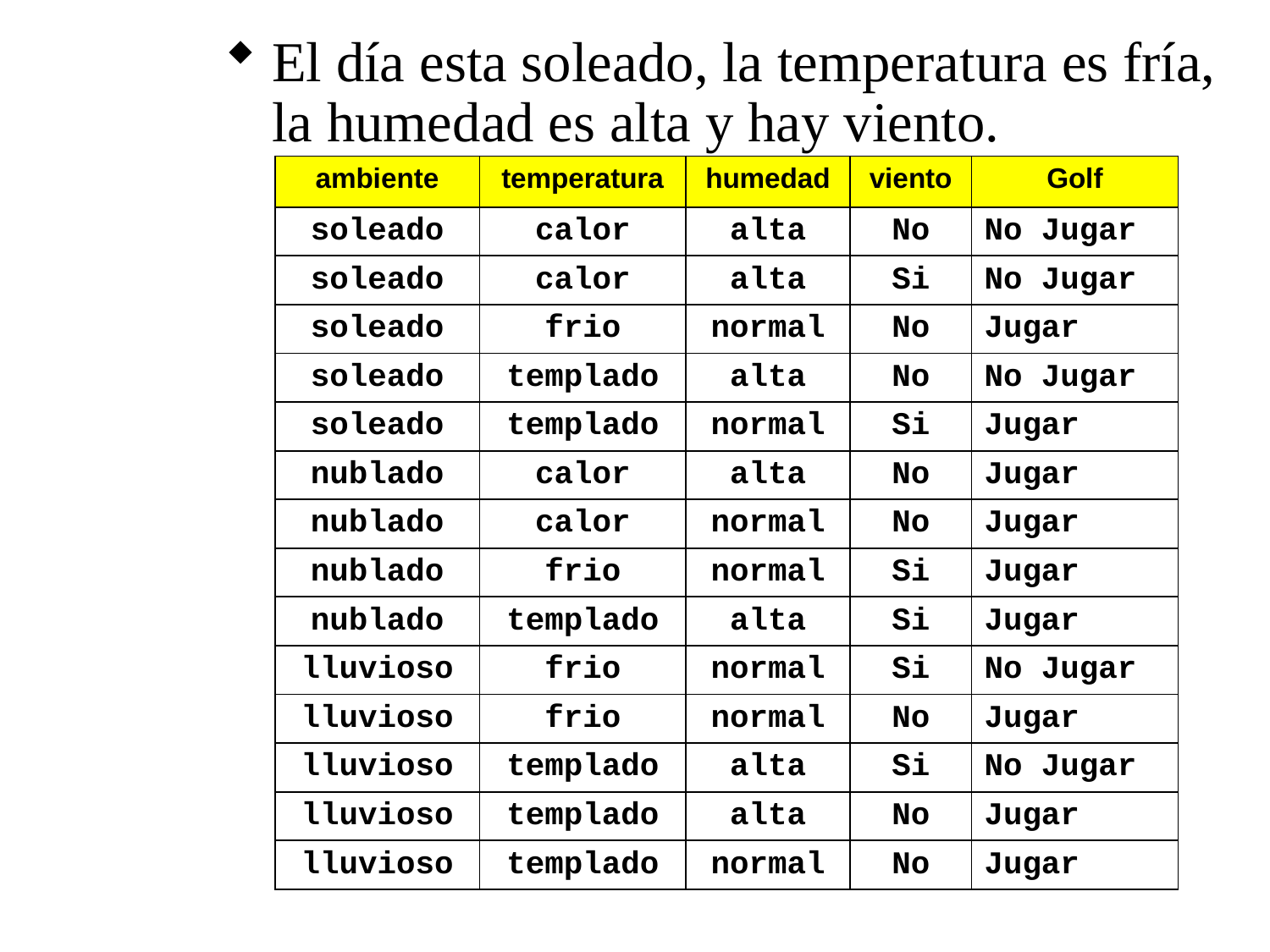

El día esta soleado, la temperatura es fría, la humedad es alta y hay viento.
| ambiente | temperatura | humedad | viento | Golf |
| --- | --- | --- | --- | --- |
| soleado | calor | alta | No | No Jugar |
| soleado | calor | alta | Si | No Jugar |
| soleado | frio | normal | No | Jugar |
| soleado | templado | alta | No | No Jugar |
| soleado | templado | normal | Si | Jugar |
| nublado | calor | alta | No | Jugar |
| nublado | calor | normal | No | Jugar |
| nublado | frio | normal | Si | Jugar |
| nublado | templado | alta | Si | Jugar |
| lluvioso | frio | normal | Si | No Jugar |
| lluvioso | frio | normal | No | Jugar |
| lluvioso | templado | alta | Si | No Jugar |
| lluvioso | templado | alta | No | Jugar |
| lluvioso | templado | normal | No | Jugar |